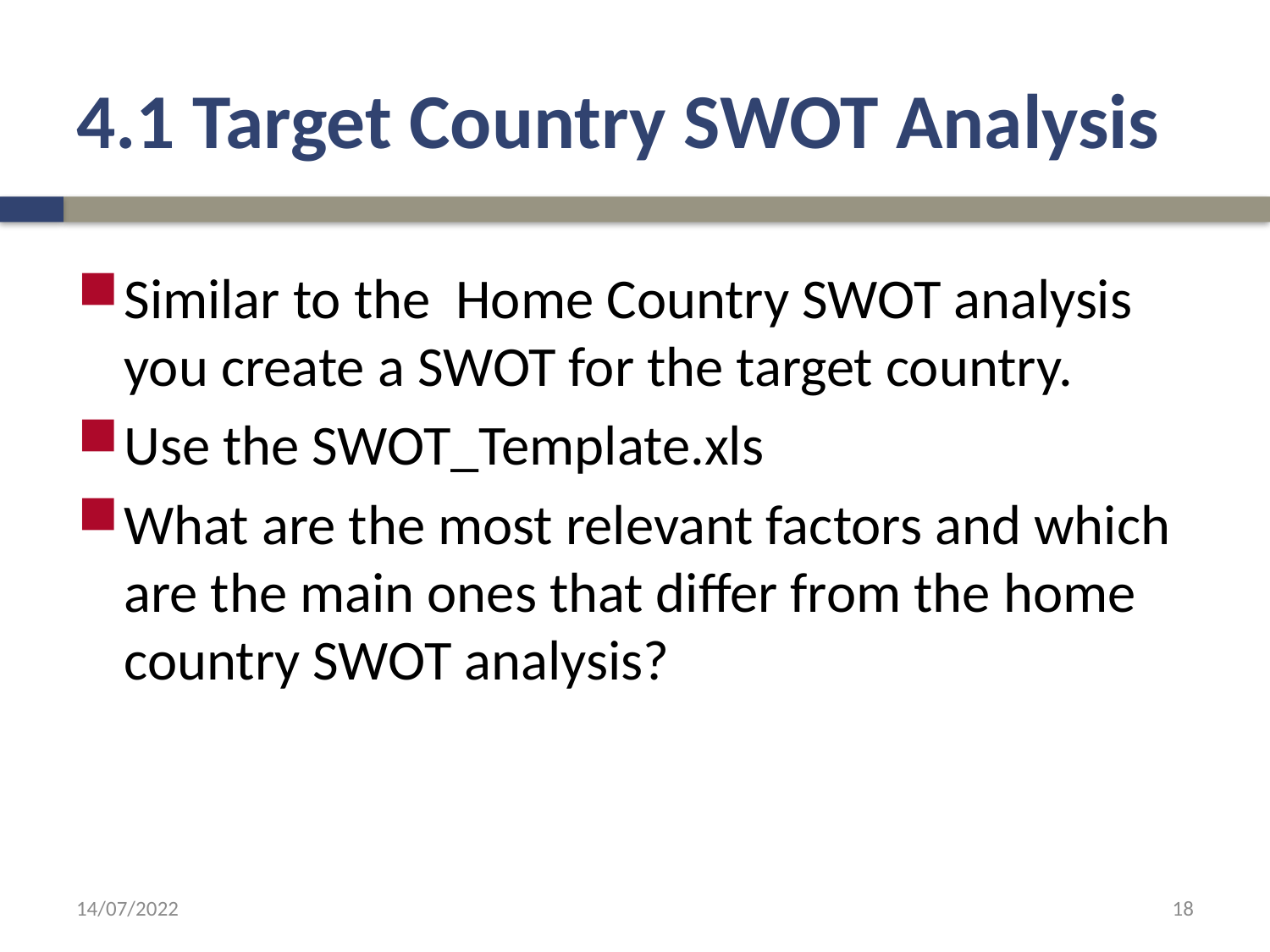

# 4.1 Target Country SWOT Analysis
Similar to the  Home Country SWOT analysis you create a SWOT for the target country.
Use the SWOT_Template.xls
What are the most relevant factors and which are the main ones that differ from the home country SWOT analysis?
14/07/2022
18